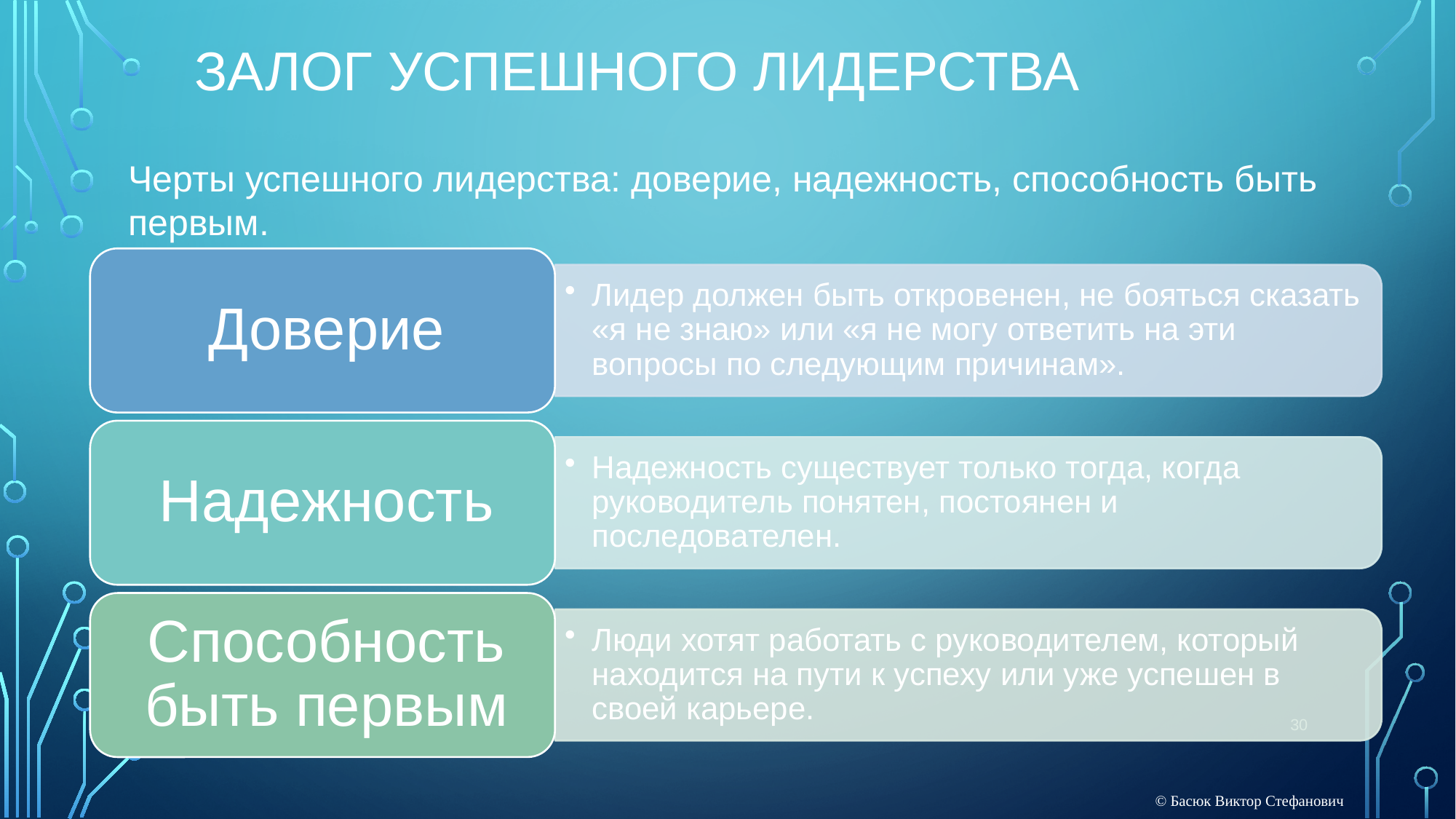

# Залог успешного лидерства
Черты успешного лидерства: доверие, надежность, способность быть первым.
Лидер должен быть откровенен, не бояться сказать «я не знаю» или «я не могу ответить на эти вопросы по следующим причинам».
Доверие
Надежность существует только тогда, когда руководитель понятен, постоянен и последователен.
Надежность
Люди хотят работать с руководителем, который находится на пути к успеху или уже успешен в своей карьере.
Способность быть первым
30
© Басюк Виктор Стефанович